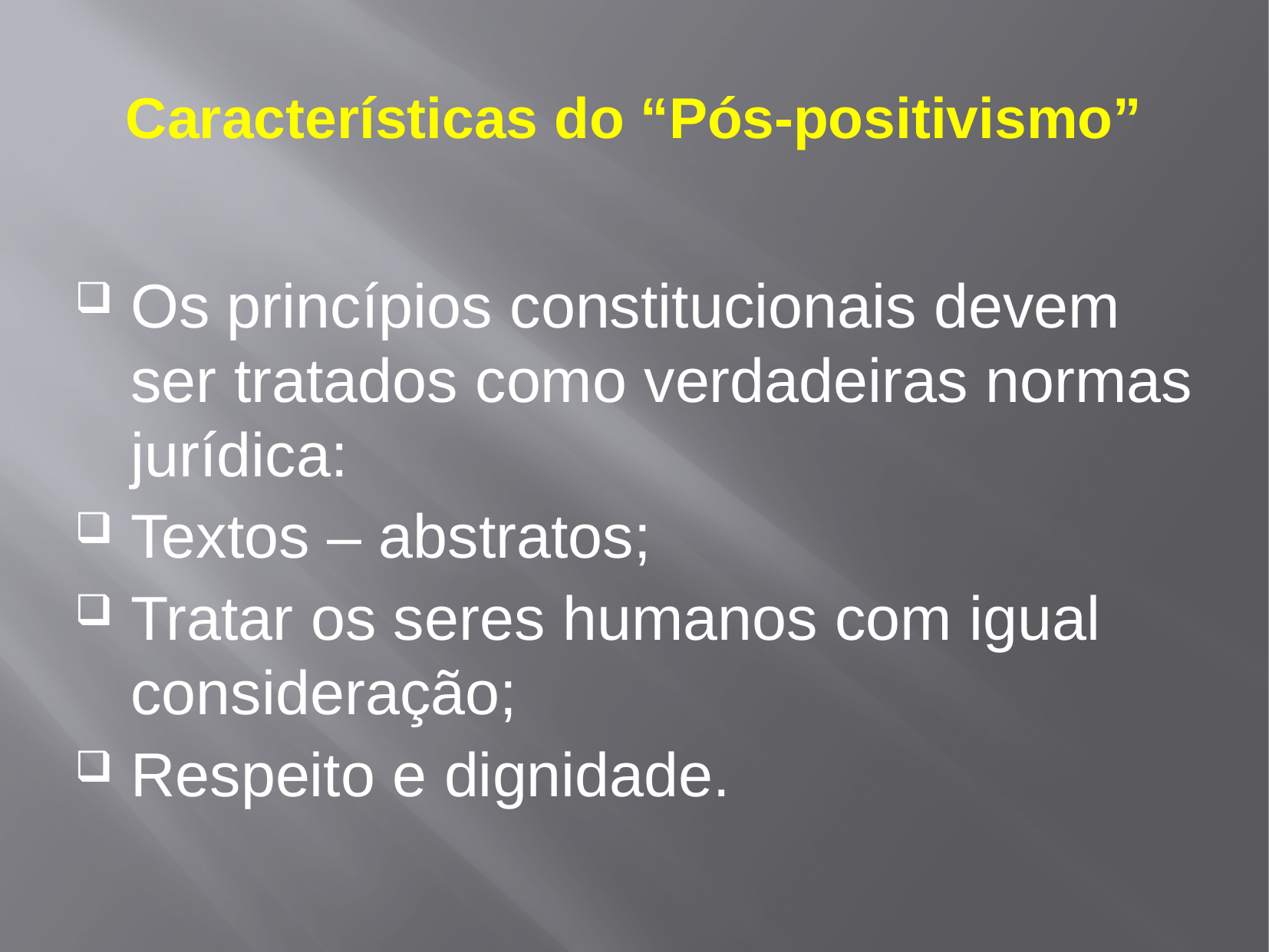

# Características do “Pós-positivismo”

Os princípios constitucionais devem ser tratados como verdadeiras normas jurídica:
Textos – abstratos;
Tratar os seres humanos com igual consideração;
Respeito e dignidade.